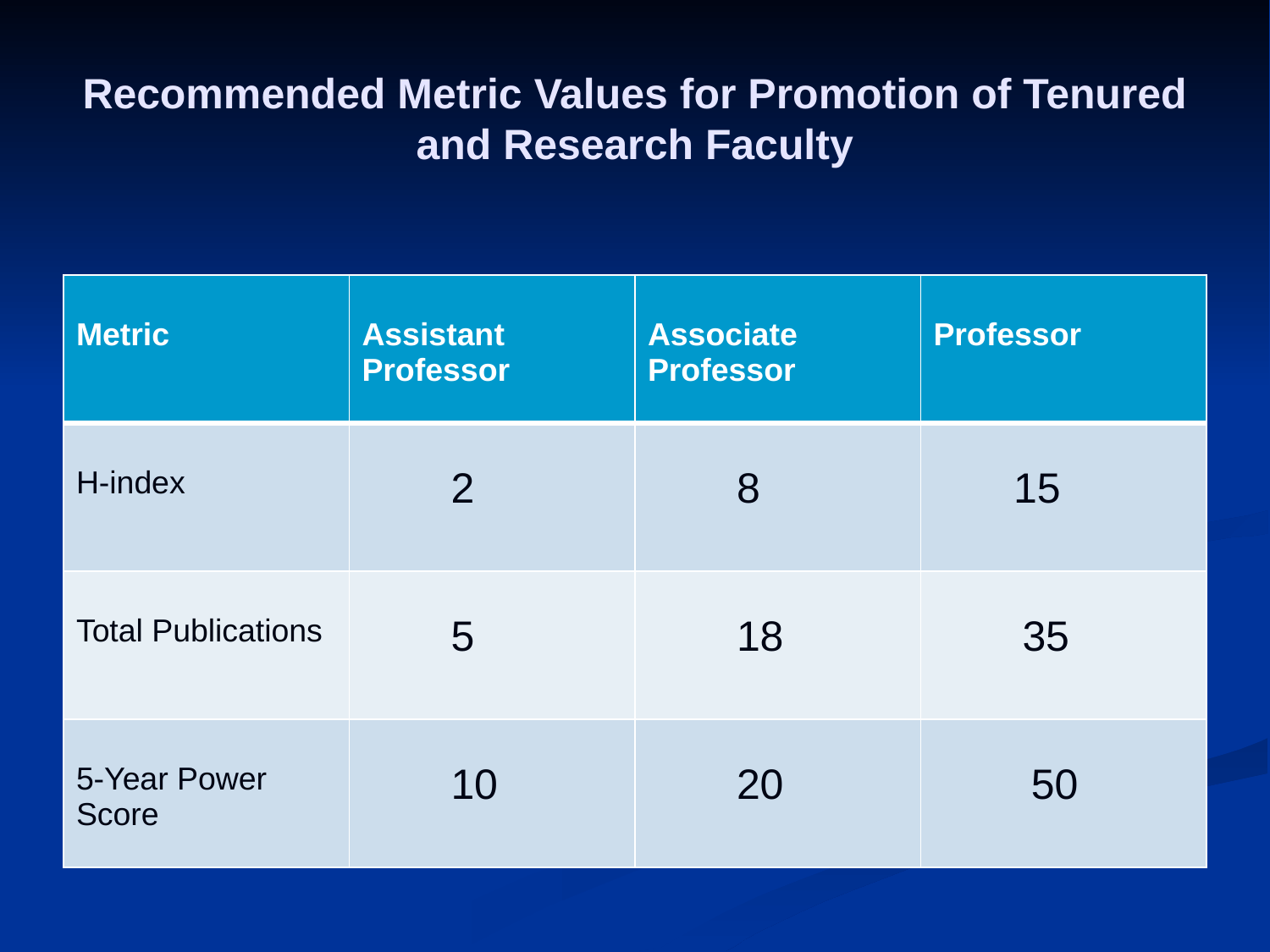

# Recommended Metric Values for Promotion of Tenured and Research Faculty
| Metric | Assistant Professor | Associate Professor | Professor |
| --- | --- | --- | --- |
| H-index | 2 | 8 | 15 |
| Total Publications | 5 | 18 | 35 |
| 5-Year Power Score | 10 | 20 | 50 |